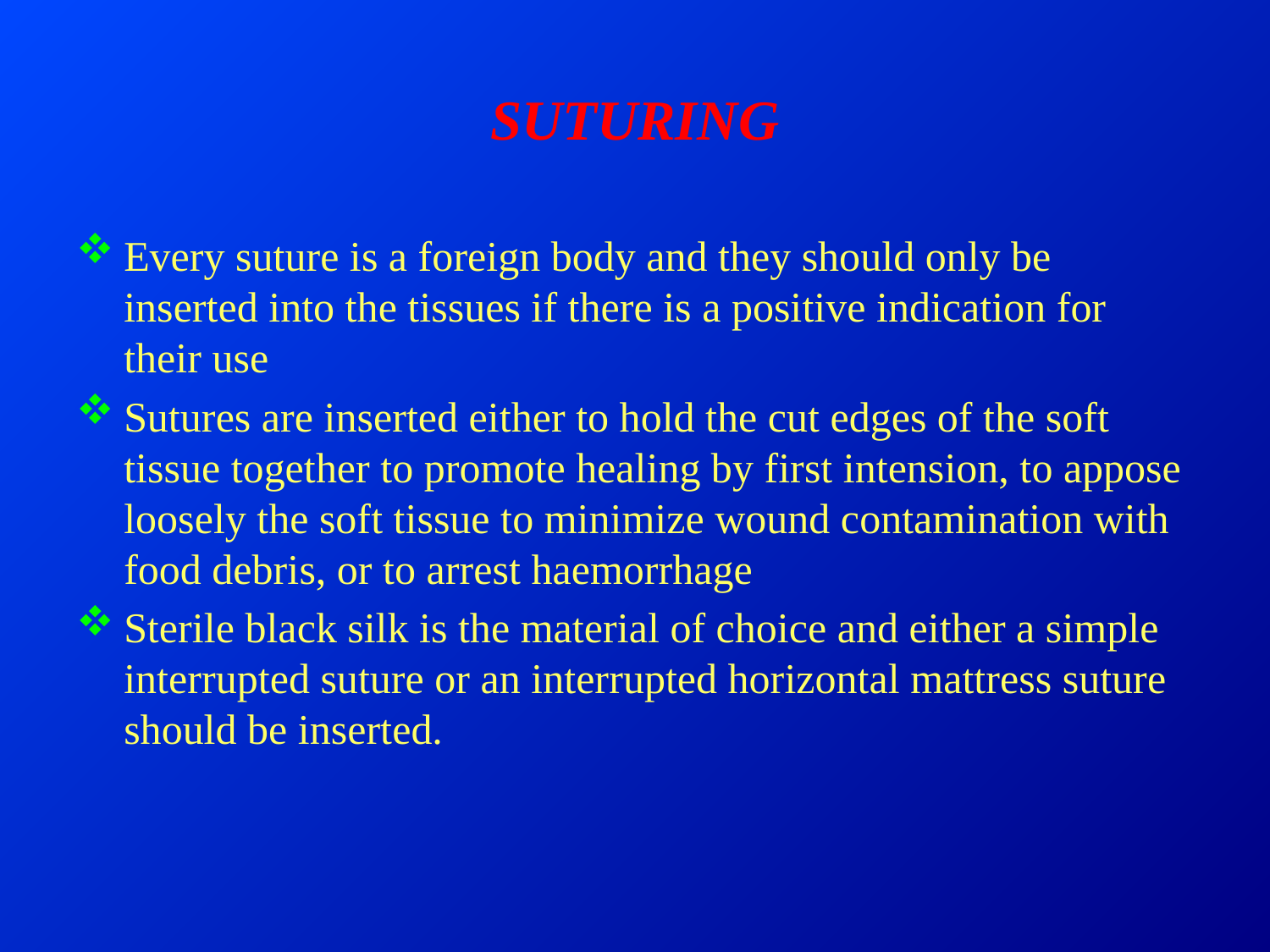

# SUTURING
Every suture is a foreign body and they should only be inserted into the tissues if there is a positive indication for their use
Sutures are inserted either to hold the cut edges of the soft tissue together to promote healing by first intension, to appose loosely the soft tissue to minimize wound contamination with food debris, or to arrest haemorrhage
Sterile black silk is the material of choice and either a simple interrupted suture or an interrupted horizontal mattress suture should be inserted.